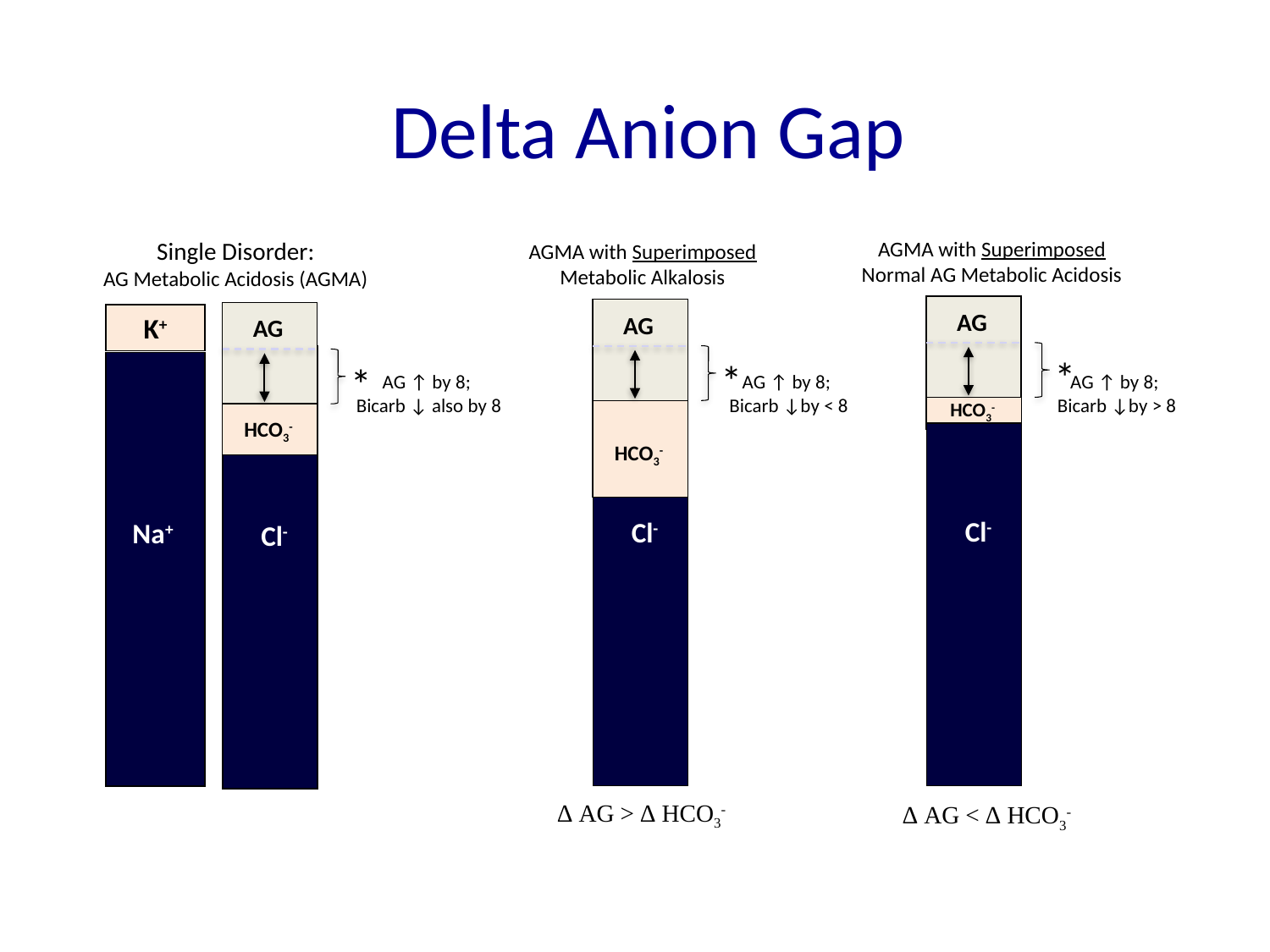

# Delta Anion Gap
Single Disorder:
AG Metabolic Acidosis (AGMA)
AGMA with Superimposed Normal AG Metabolic Acidosis
AGMA with Superimposed Metabolic Alkalosis

AG

AG
K+
AG

HCO3-

HCO3-

*

HCO3-

*

*

AG ↑ by 8;
Bicarb ↓ also by 8
AG ↑ by 8;
Bicarb ↓by < 8
AG ↑ by 8;
Bicarb ↓by > 8

Cl-
Cl-
Cl-
Na+
Cl-
 ∆ AG > ∆ HCO3-
∆ AG < ∆ HCO3-